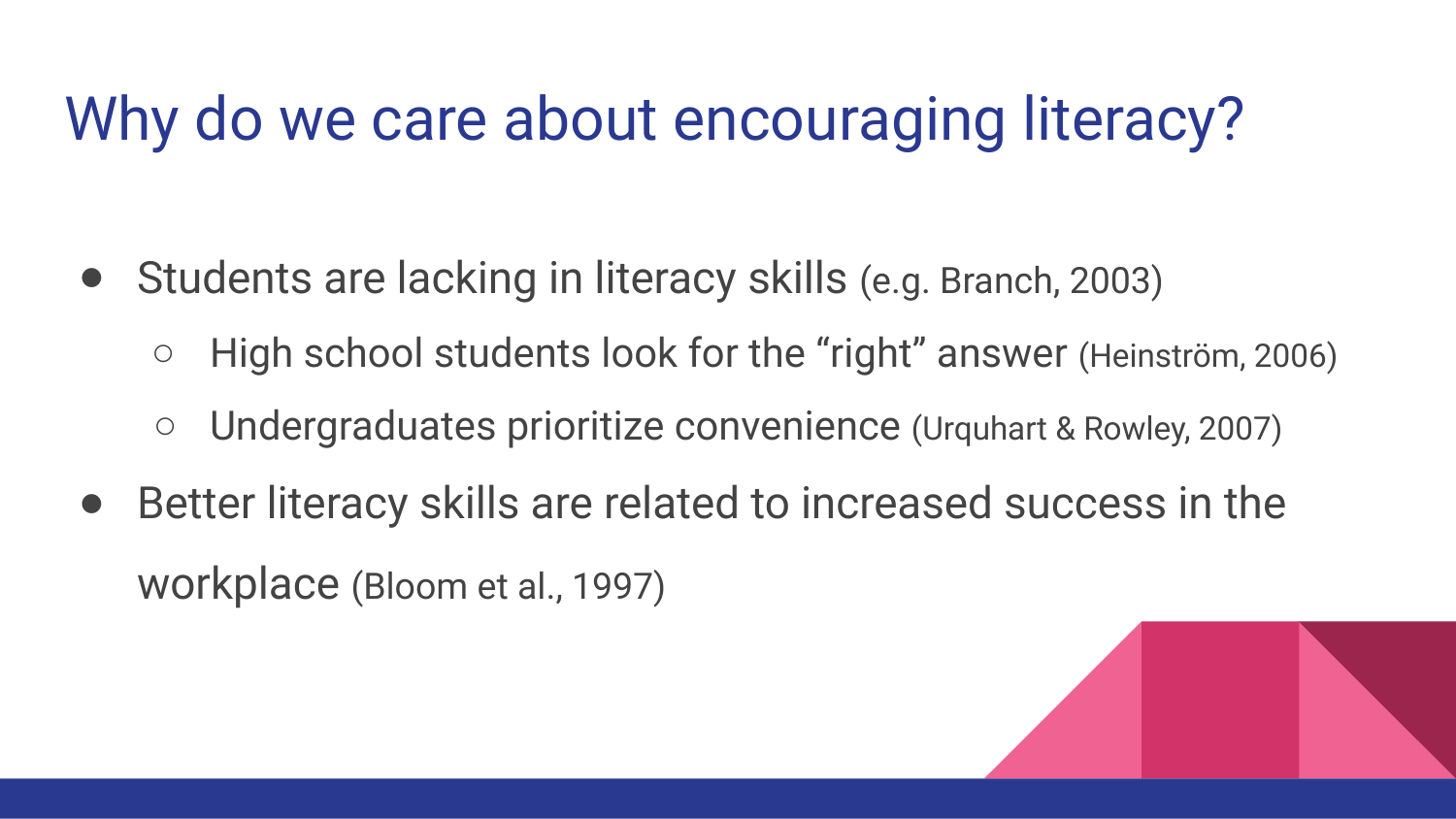

# Why do we care about encouraging literacy?
Students are lacking in literacy skills (e.g. Branch, 2003)
High school students look for the “right” answer (Heinström, 2006)
Undergraduates prioritize convenience (Urquhart & Rowley, 2007)
Better literacy skills are related to increased success in the workplace (Bloom et al., 1997)